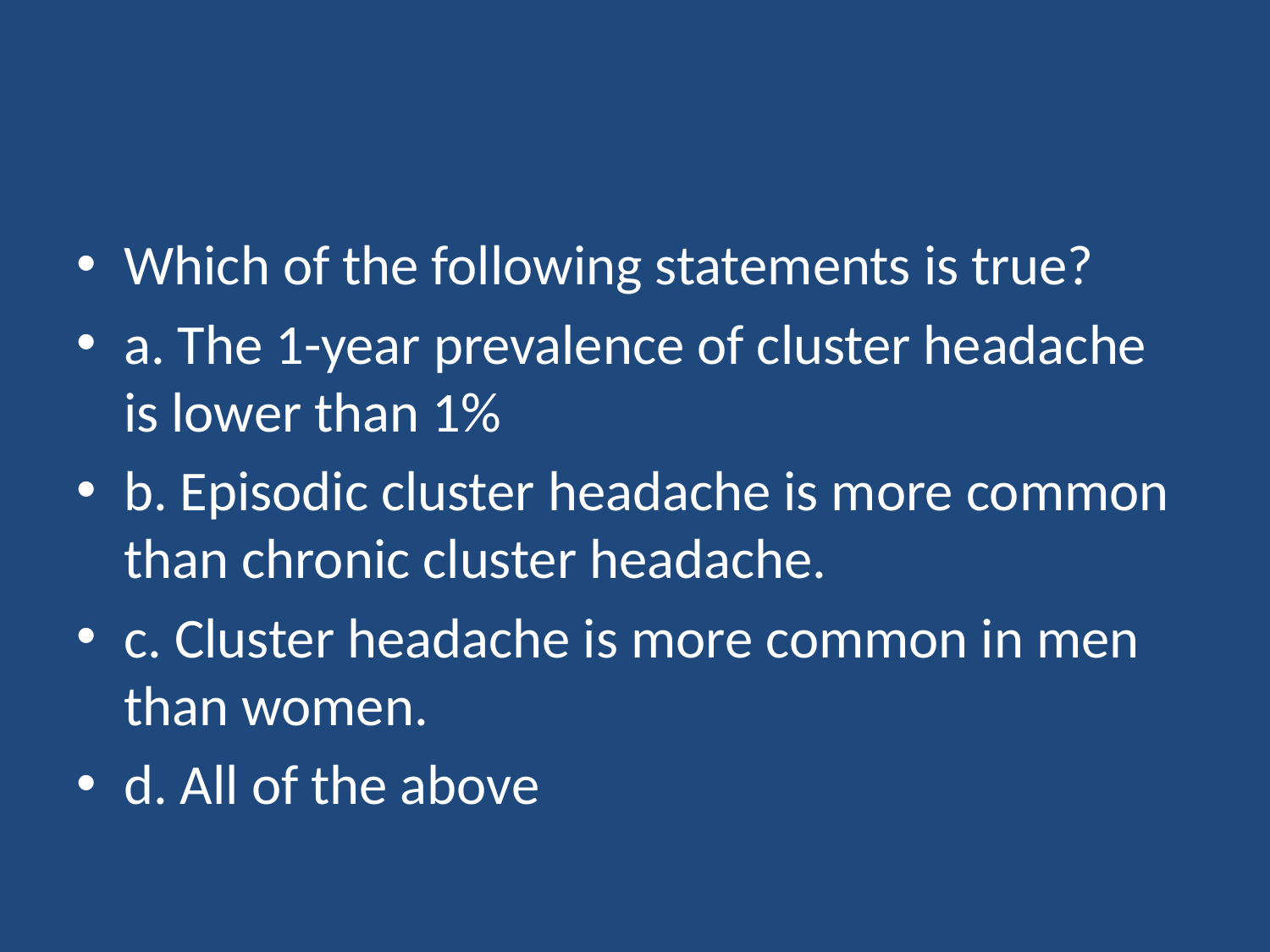

#
Which of the following statements is true?
a. The 1-year prevalence of cluster headache is lower than 1%
b. Episodic cluster headache is more common than chronic cluster headache.
c. Cluster headache is more common in men than women.
d. All of the above